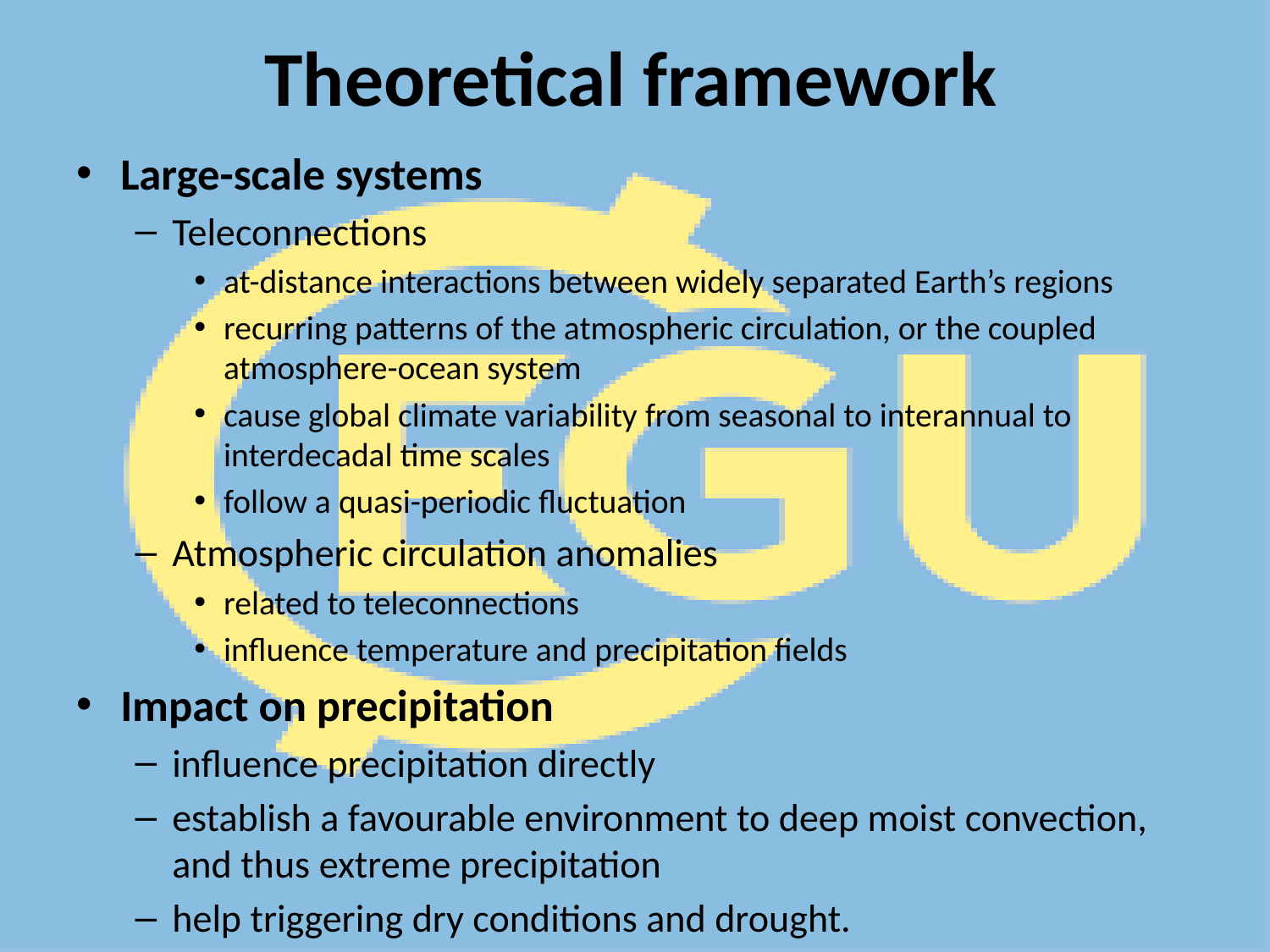

# Theoretical framework
Large-scale systems
Teleconnections
at-distance interactions between widely separated Earth’s regions
recurring patterns of the atmospheric circulation, or the coupled atmosphere-ocean system
cause global climate variability from seasonal to interannual to interdecadal time scales
follow a quasi-periodic fluctuation
Atmospheric circulation anomalies
related to teleconnections
influence temperature and precipitation fields
Impact on precipitation
influence precipitation directly
establish a favourable environment to deep moist convection, and thus extreme precipitation
help triggering dry conditions and drought.